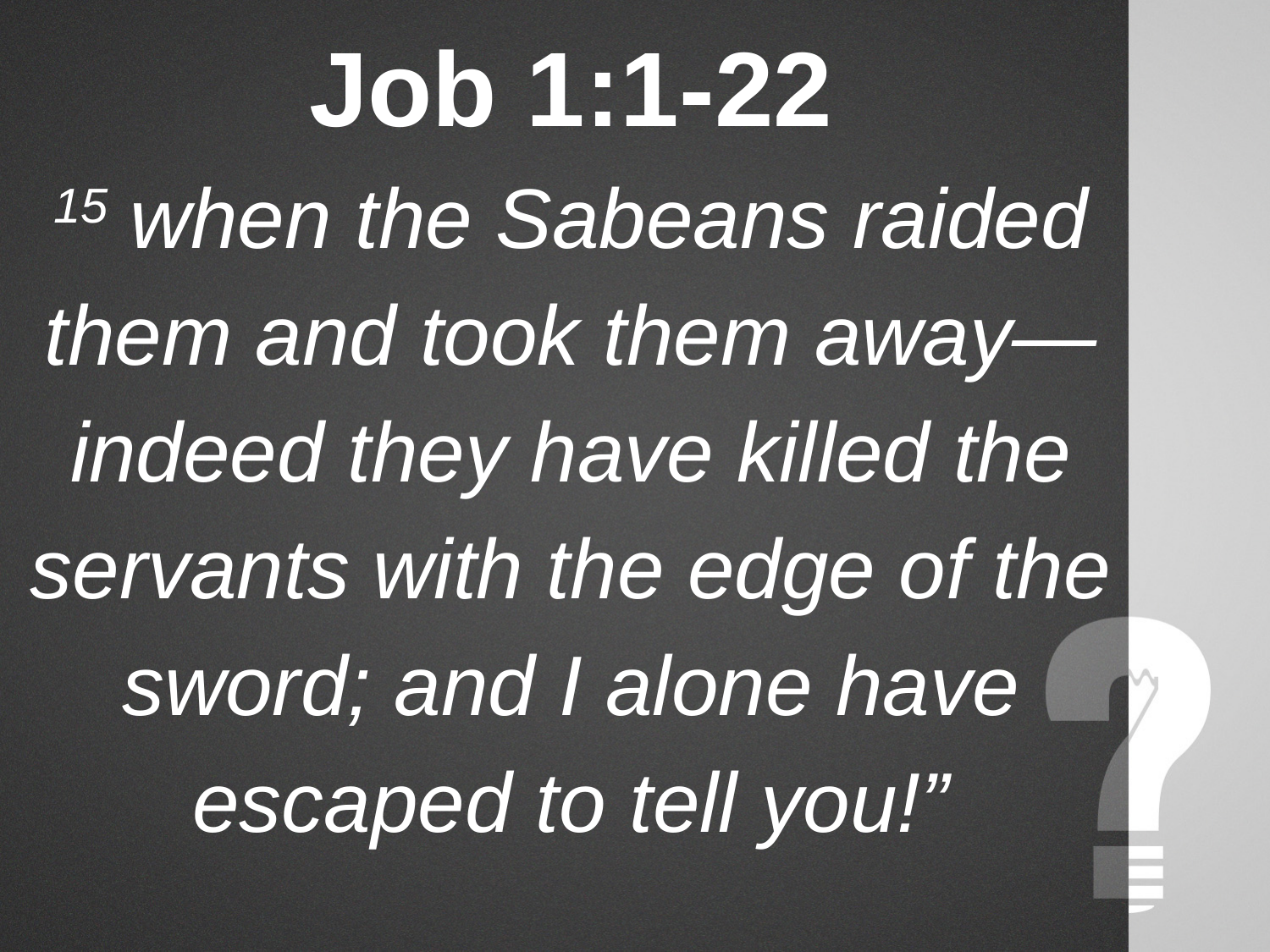

# Job 1:1-22
15 when the Sabeans raided them and took them away—indeed they have killed the servants with the edge of the sword; and I alone have escaped to tell you!”